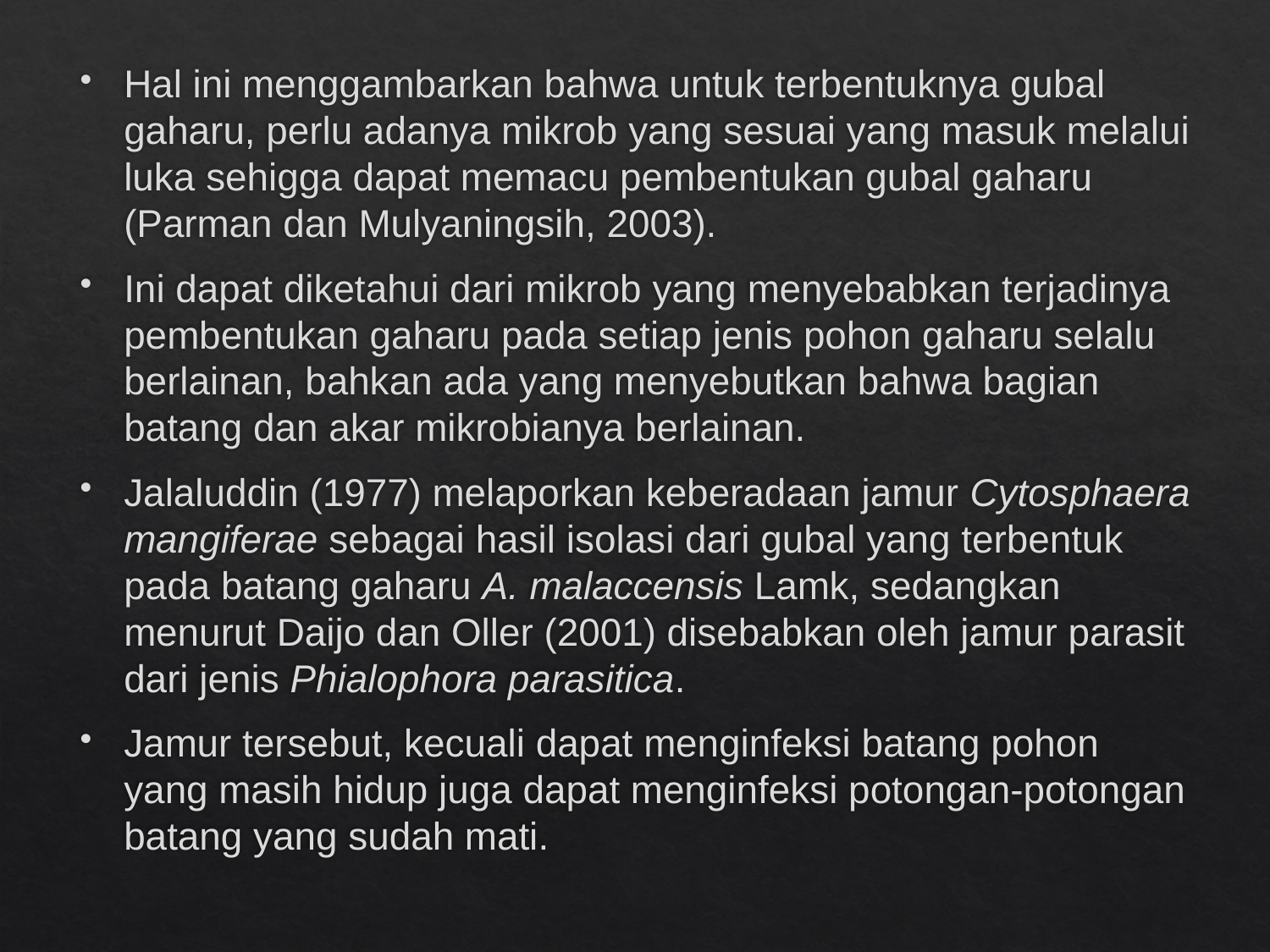

Hal ini menggambarkan bahwa untuk terbentuknya gubal gaharu, perlu adanya mikrob yang sesuai yang masuk melalui luka sehigga dapat memacu pembentukan gubal gaharu (Parman dan Mulyaningsih, 2003).
Ini dapat diketahui dari mikrob yang menyebabkan terjadinya pembentukan gaharu pada setiap jenis pohon gaharu selalu berlainan, bahkan ada yang menyebutkan bahwa bagian batang dan akar mikrobianya berlainan.
Jalaluddin (1977) melaporkan keberadaan jamur Cytosphaera mangiferae sebagai hasil isolasi dari gubal yang terbentuk pada batang gaharu A. malaccensis Lamk, sedangkan menurut Daijo dan Oller (2001) disebabkan oleh jamur parasit dari jenis Phialophora parasitica.
Jamur tersebut, kecuali dapat menginfeksi batang pohon yang masih hidup juga dapat menginfeksi potongan-potongan batang yang sudah mati.